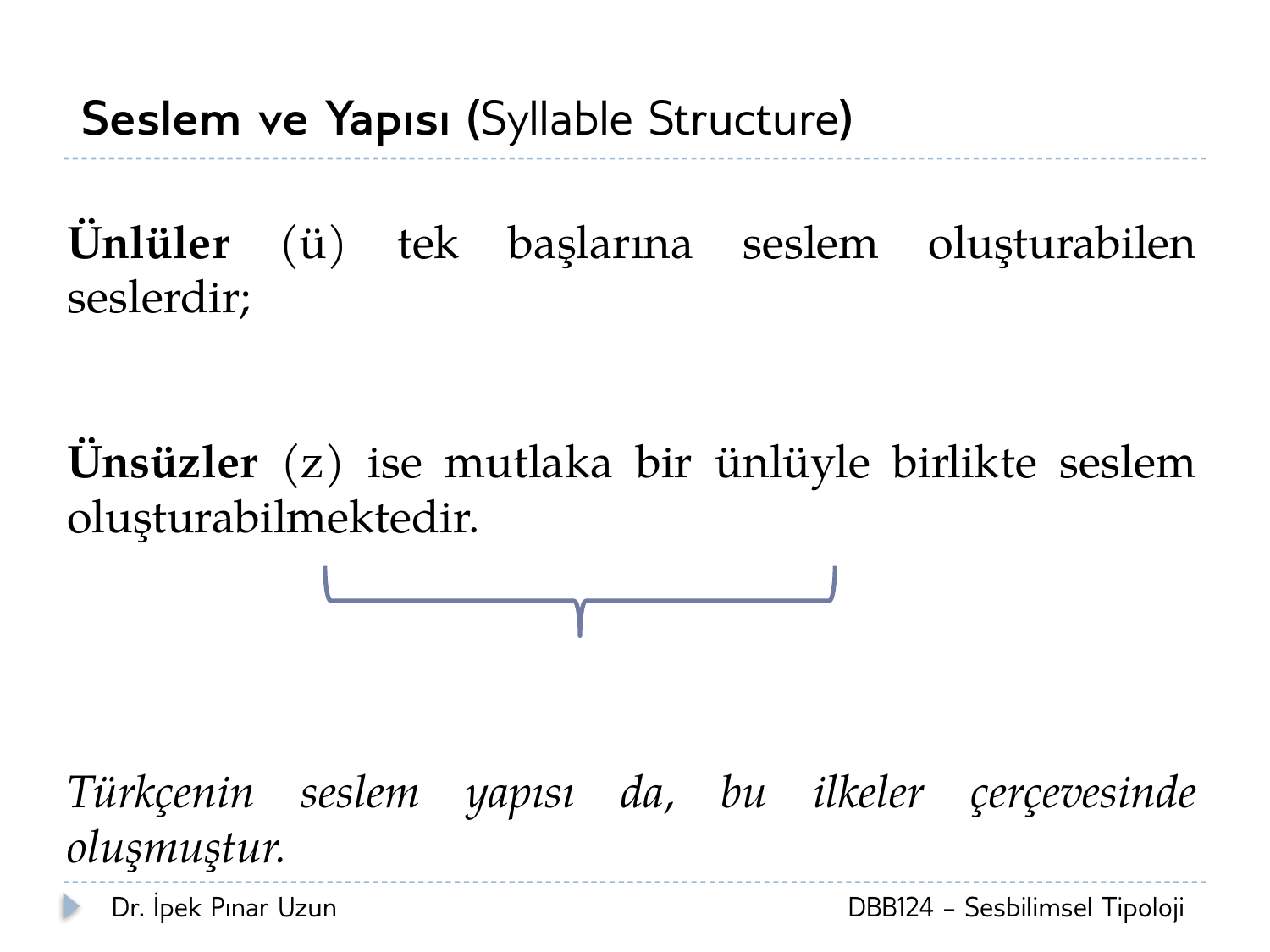

Seslem ve Yapısı (Syllable Structure)
Ünlüler (ü) tek başlarına seslem oluşturabilen seslerdir;

Ünsüzler (z) ise mutlaka bir ünlüyle birlikte seslem oluşturabilmektedir.

Türkçenin seslem yapısı da, bu ilkeler çerçevesinde oluşmuştur.

Dr. İpek Pınar Uzun		 		            DBB124 – Sesbilimsel Tipoloji